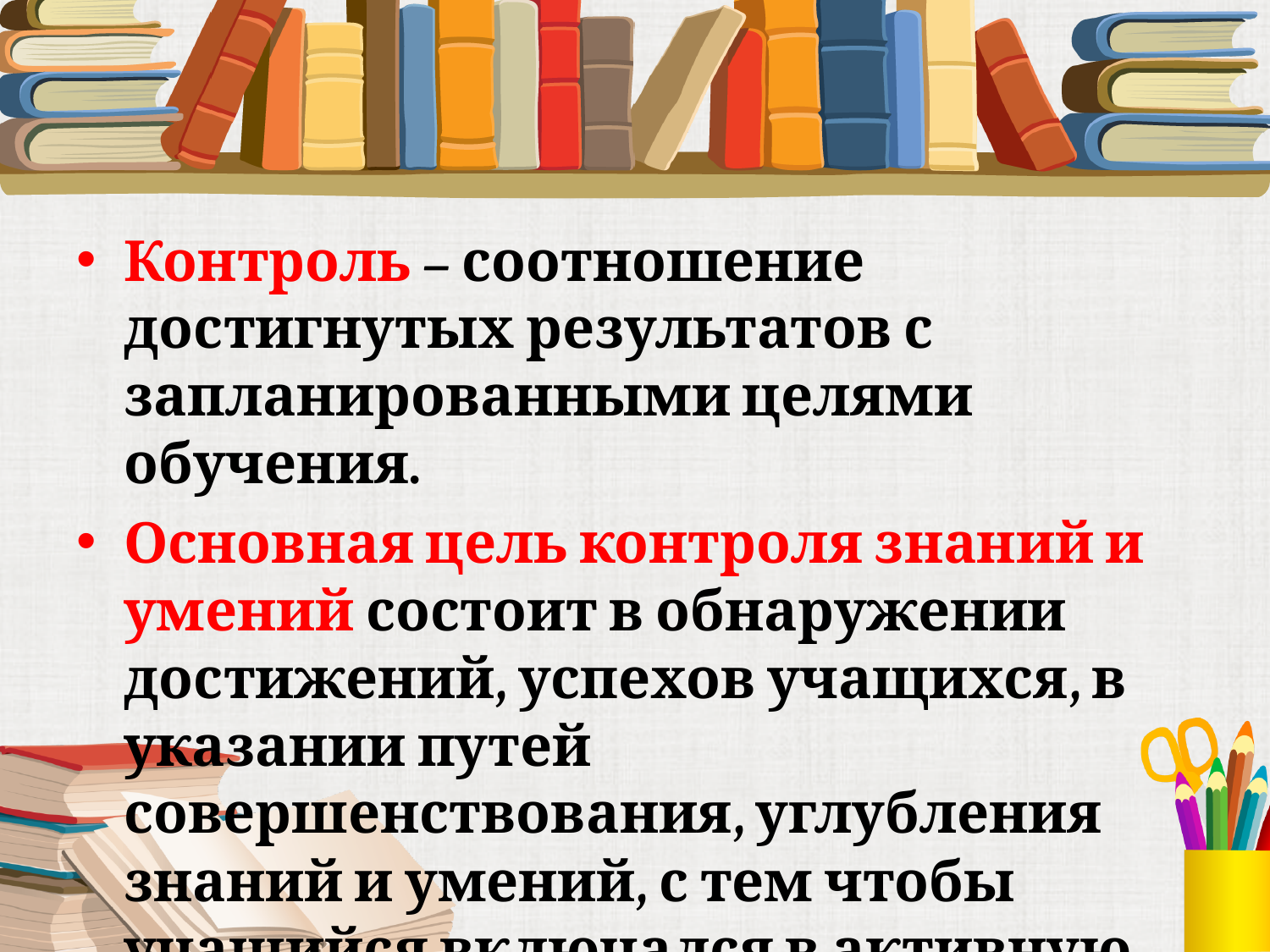

#
Контроль – соотношение достигнутых результатов с запланированными целями обучения.
Основная цель контроля знаний и умений состоит в обнаружении достижений, успехов учащихся, в указании путей совершенствования, углубления знаний и умений, с тем чтобы учащийся включался в активную творческую деятельность.